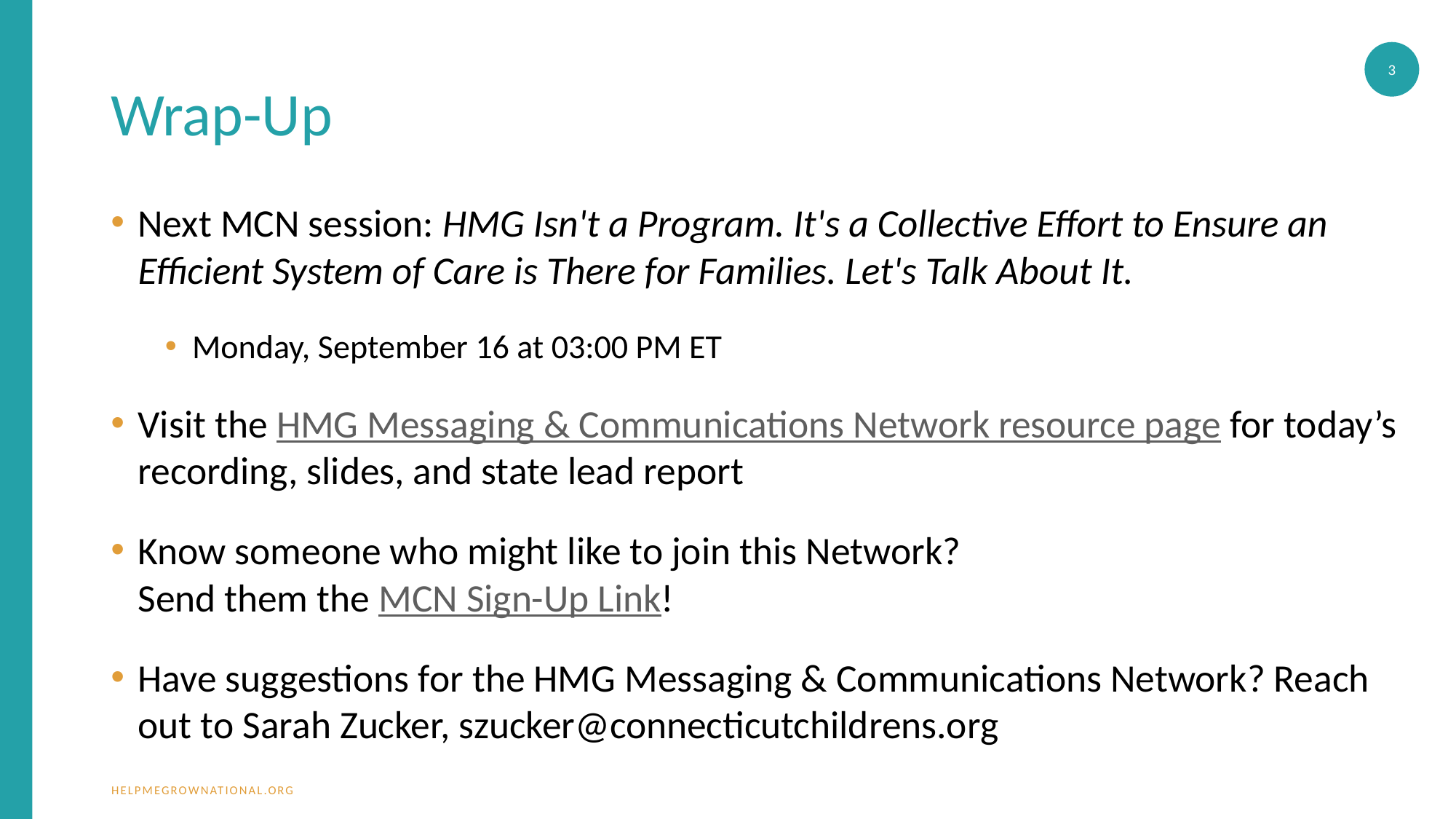

3
# Wrap-Up
Next MCN session: HMG Isn't a Program. It's a Collective Effort to Ensure an Efficient System of Care is There for Families. Let's Talk About It.
Monday, September 16 at 03:00 PM ET
Visit the HMG Messaging & Communications Network resource page for today’s recording, slides, and state lead report
Know someone who might like to join this Network?
Send them the MCN Sign-Up Link!
Have suggestions for the HMG Messaging & Communications Network? Reach out to Sarah Zucker, szucker@connecticutchildrens.org